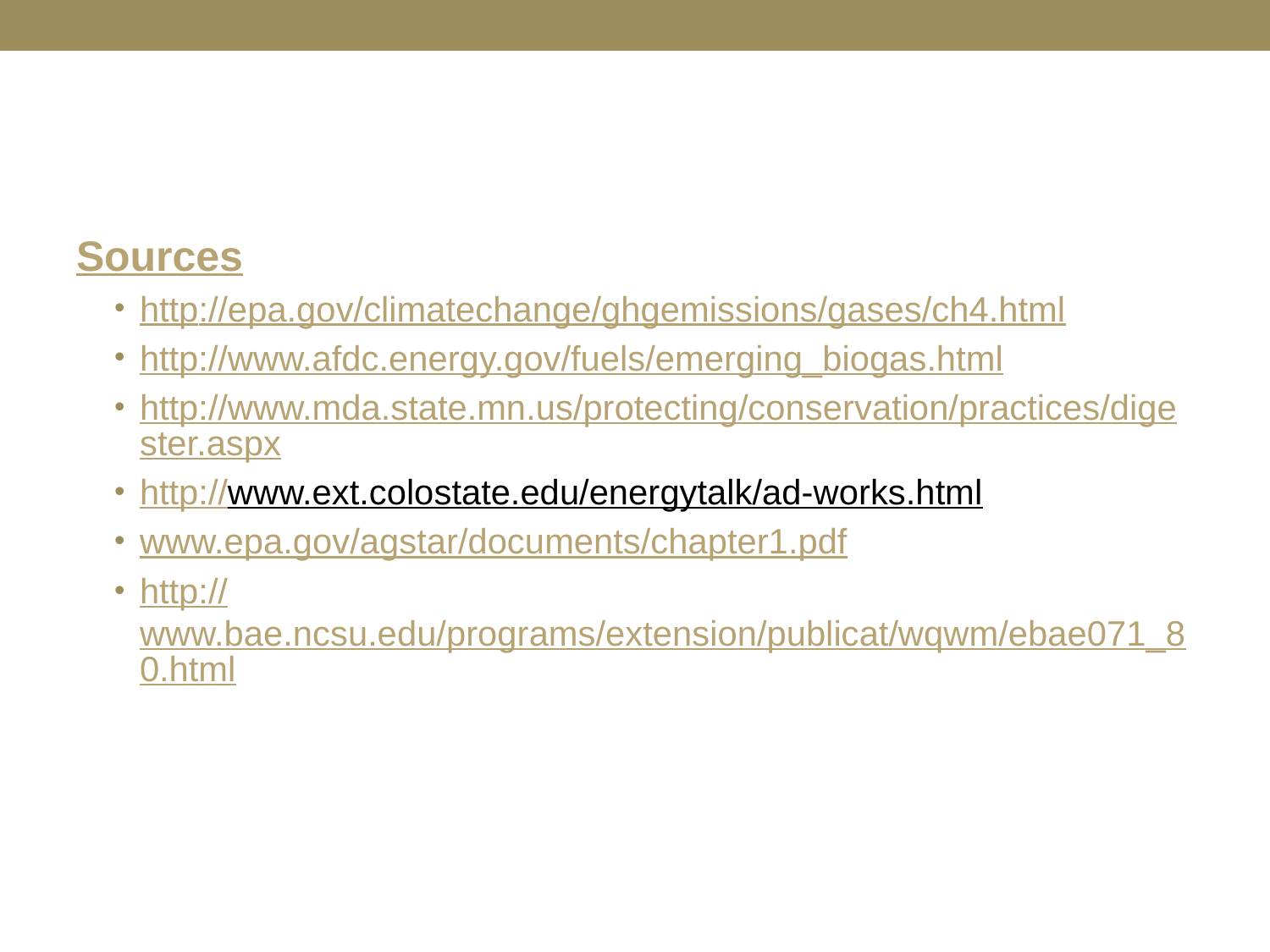

Sources
http://epa.gov/climatechange/ghgemissions/gases/ch4.html
http://www.afdc.energy.gov/fuels/emerging_biogas.html
http://www.mda.state.mn.us/protecting/conservation/practices/digester.aspx
http://www.ext.colostate.edu/energytalk/ad-works.html
www.epa.gov/agstar/documents/chapter1.pdf
http://www.bae.ncsu.edu/programs/extension/publicat/wqwm/ebae071_80.html